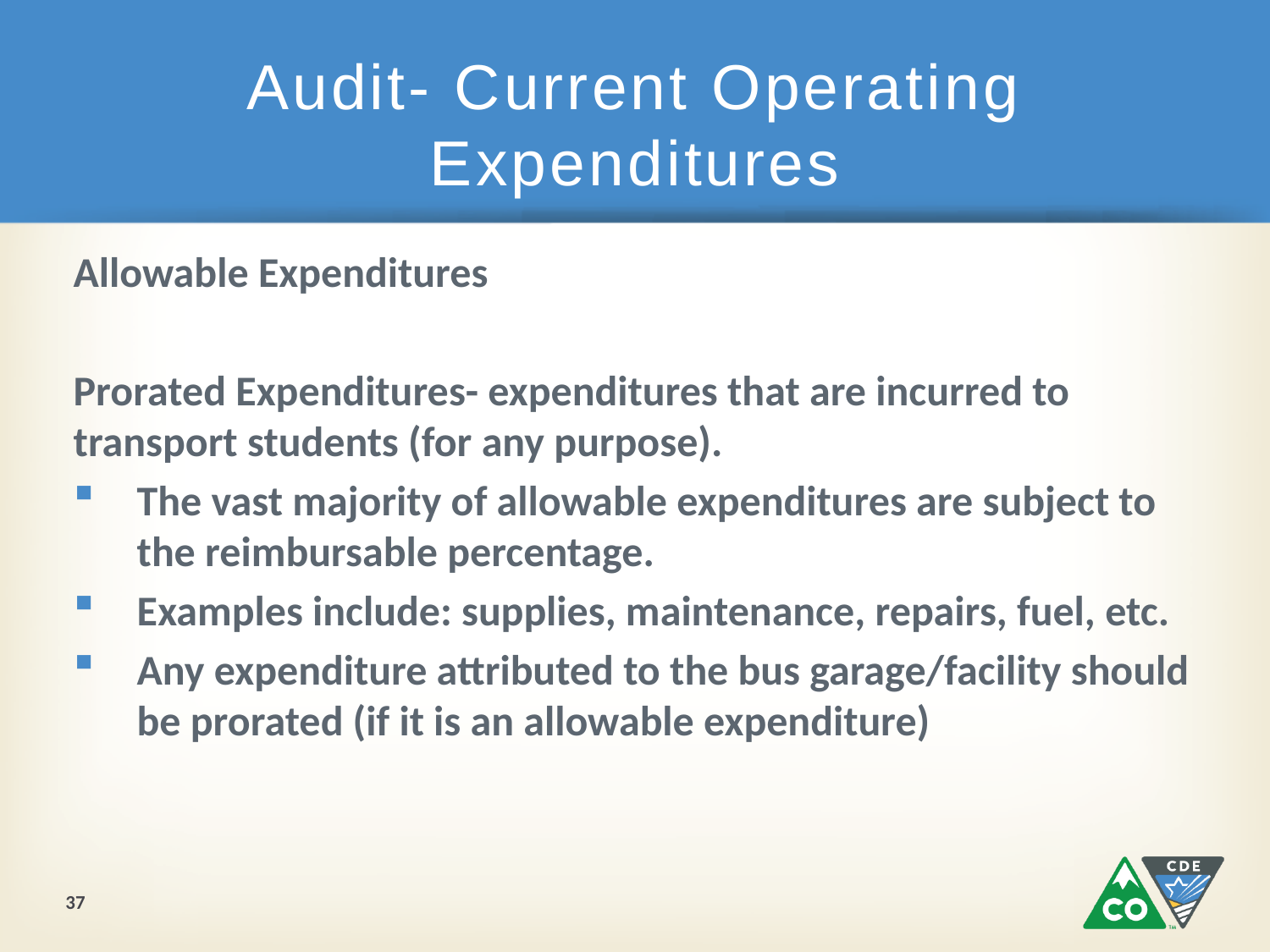

# Audit- Current Operating Expenditures
Allowable Expenditures

Prorated Expenditures- expenditures that are incurred to transport students (for any purpose).
The vast majority of allowable expenditures are subject to the reimbursable percentage.
Examples include: supplies, maintenance, repairs, fuel, etc.
Any expenditure attributed to the bus garage/facility should be prorated (if it is an allowable expenditure)
37